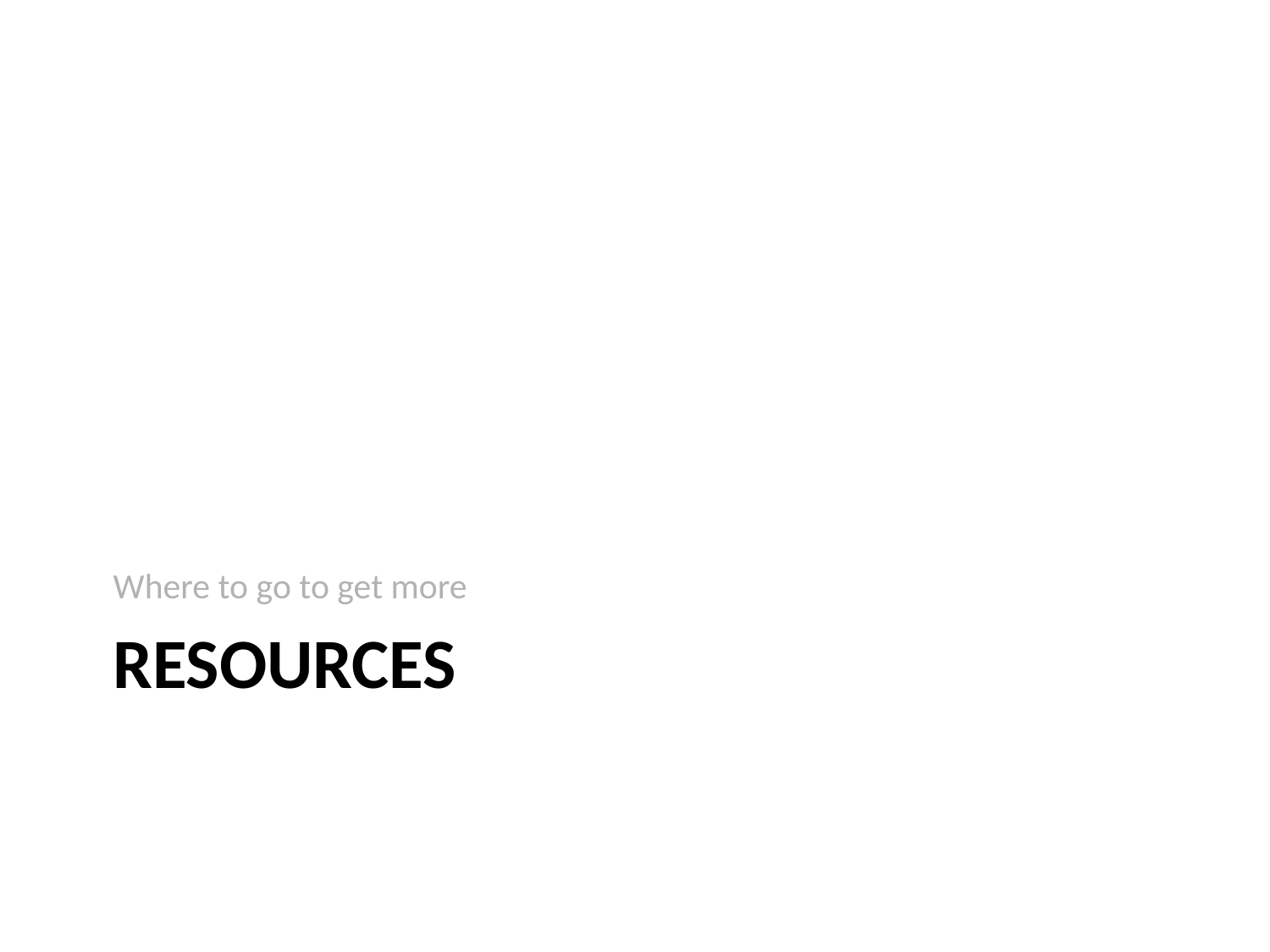

Where to go to get more
# Resources